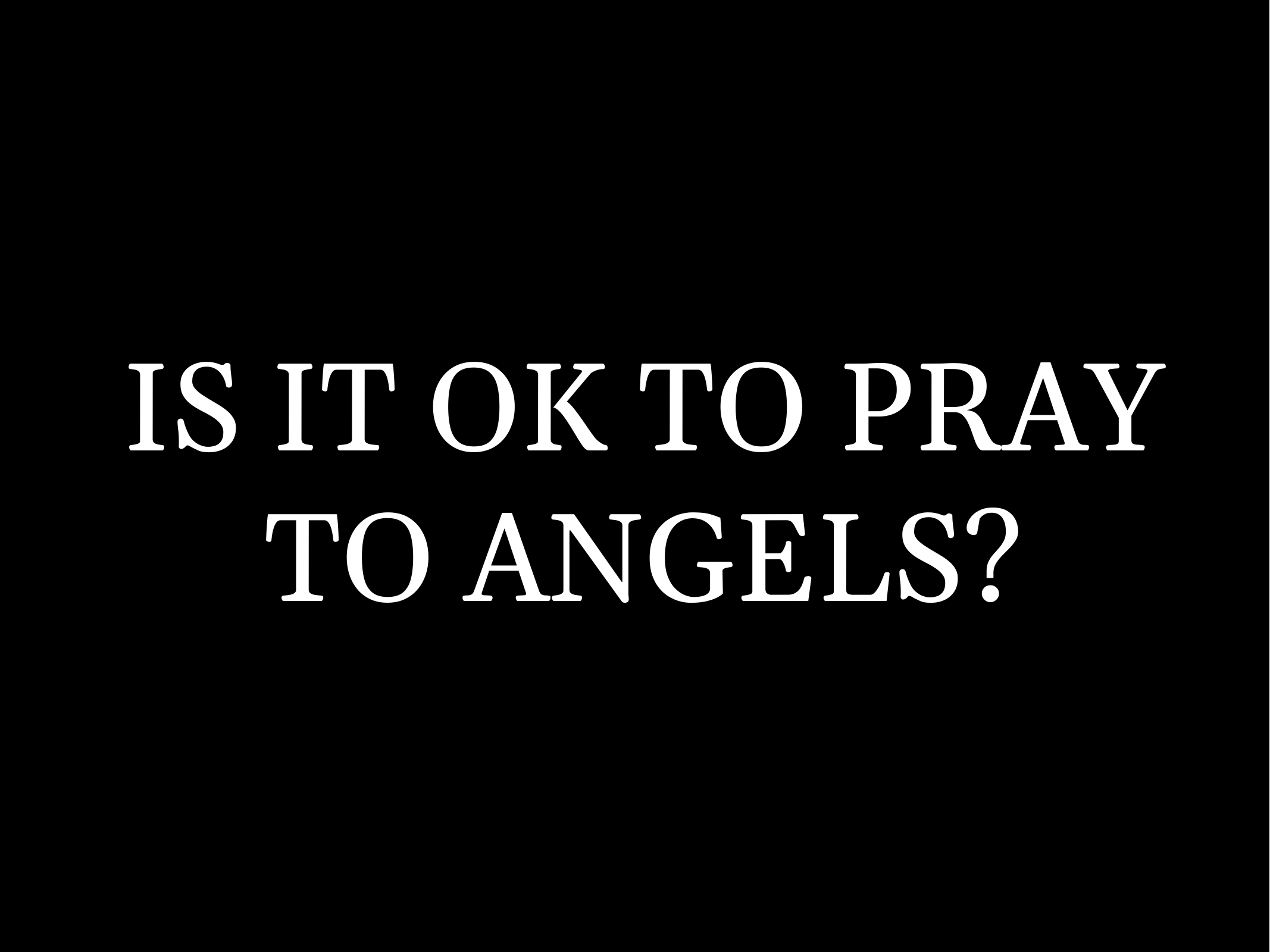

# IS IT OK TO PRAY TO ANGELS?